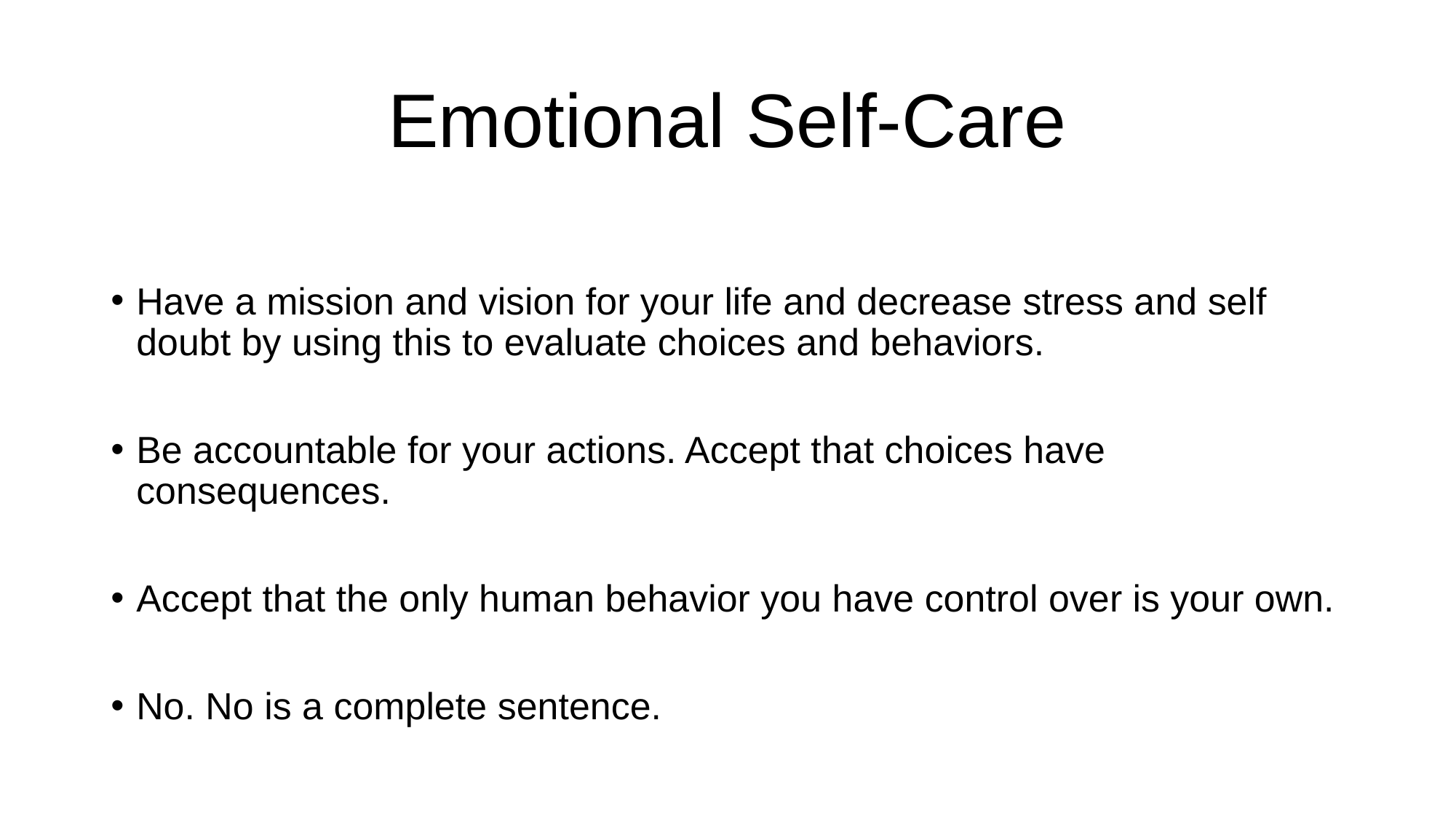

# Emotional Self-Care

Have a mission and vision for your life and decrease stress and self doubt by using this to evaluate choices and behaviors.

Be accountable for your actions. Accept that choices have consequences.

Accept that the only human behavior you have control over is your own.

No. No is a complete sentence.